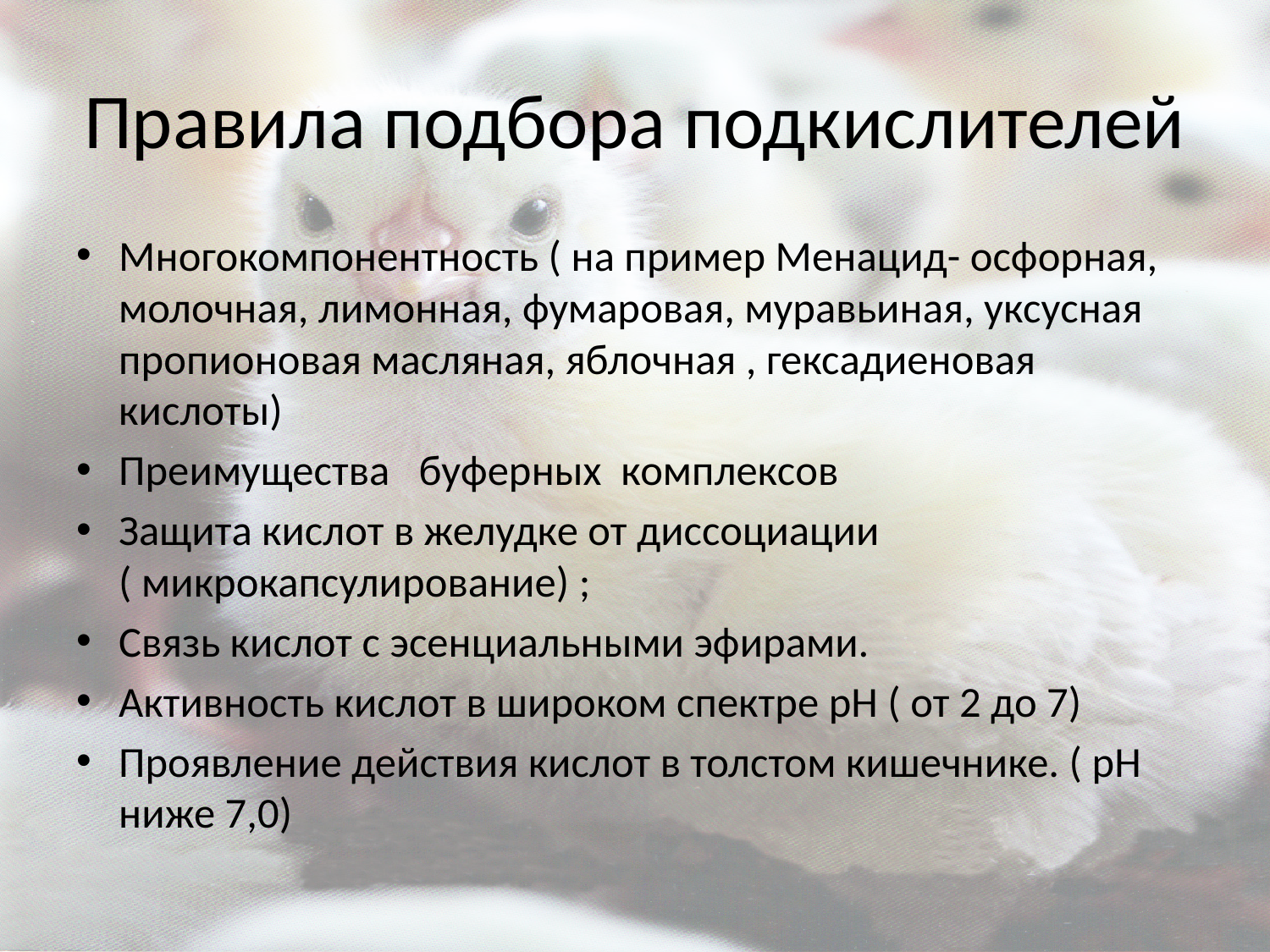

# Правила подбора подкислителей
Многокомпонентность ( на пример Менацид- осфорная, молочная, лимонная, фумаровая, муравьиная, уксусная пропионовая масляная, яблочная , гексадиеновая кислоты)
Преимущества   буферных  комплексов
Защита кислот в желудке от диссоциации ( микрокапсулирование) ;
Связь кислот с эсенциальными эфирами.
Активность кислот в широком спектре рН ( от 2 до 7)
Проявление действия кислот в толстом кишечнике. ( рН ниже 7,0)